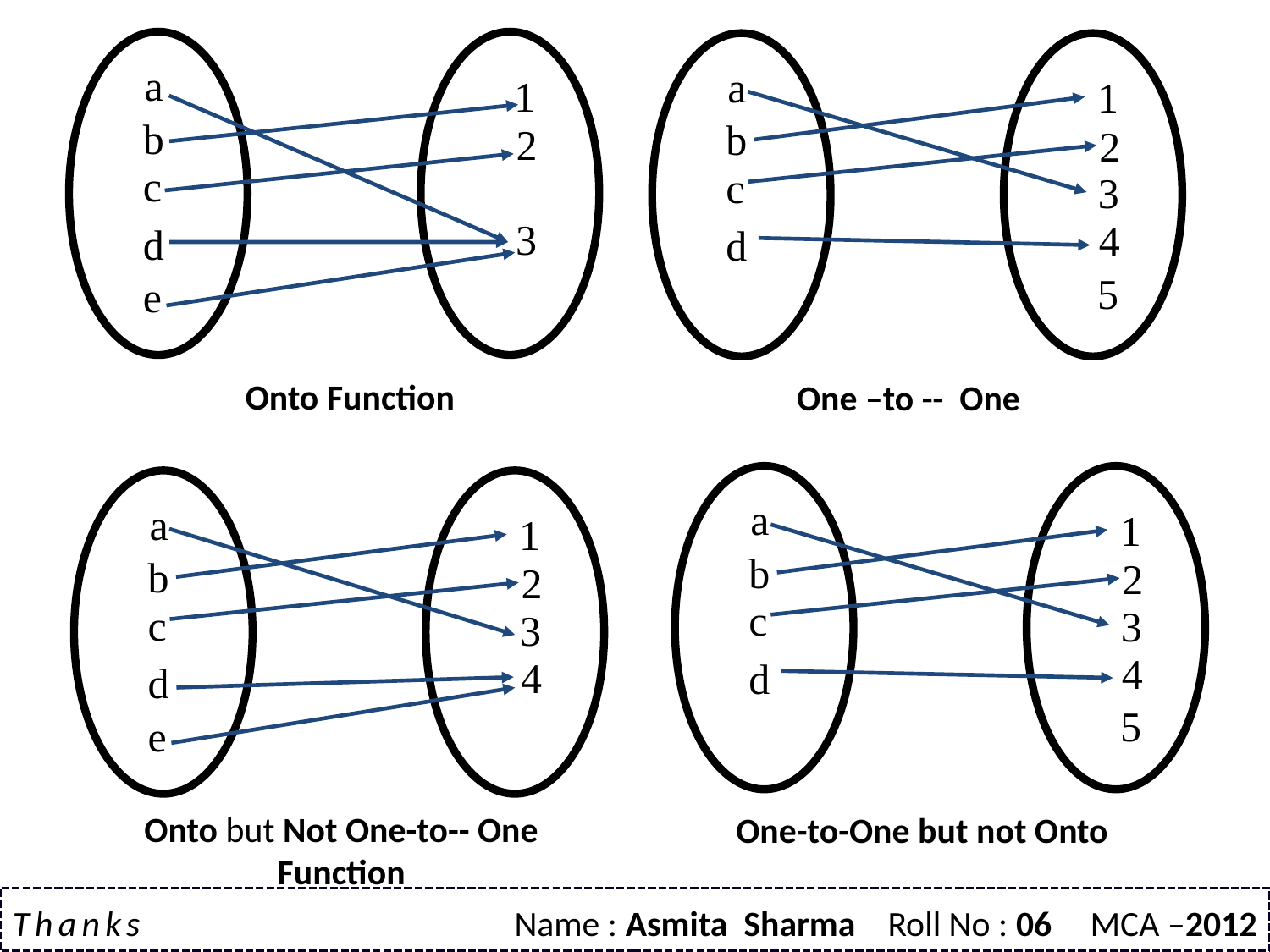

a
1

b
2
c

3
d

e

a
1

b
2

c
3
4
d

5

 Onto Function
One –to --  One

a
1

b
2

c
3
4
d

5

a
1

b
2

c
3
4
d

e
Onto but Not One-to-- One Function
One-to-One but not Onto
Thanks                                    Name : Asmita  Sharma    Roll No : 06    MCA –2012